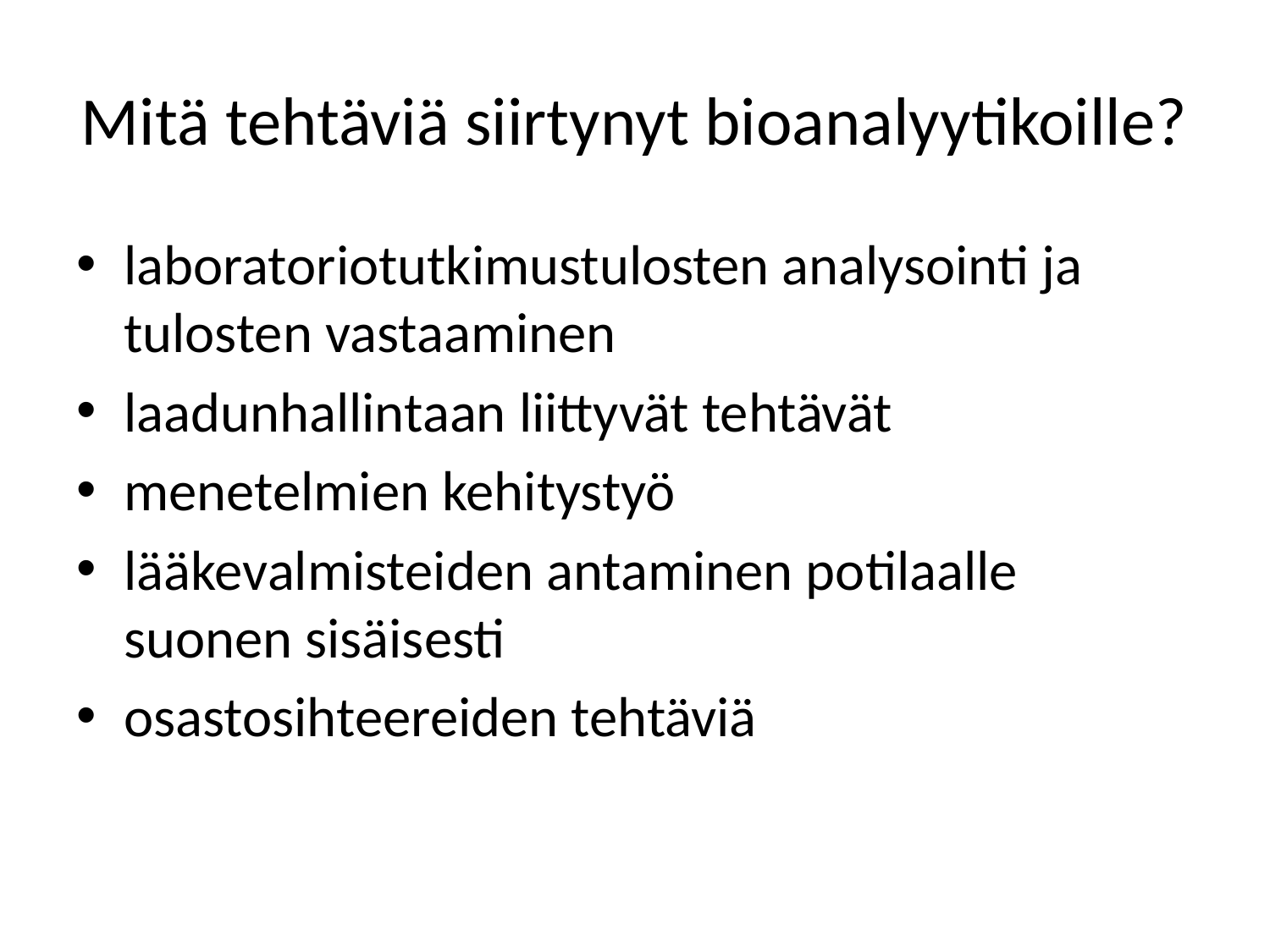

# Mitä tehtäviä siirtynyt bioanalyytikoille?
laboratoriotutkimustulosten analysointi ja tulosten vastaaminen
laadunhallintaan liittyvät tehtävät
menetelmien kehitystyö
lääkevalmisteiden antaminen potilaalle suonen sisäisesti
osastosihteereiden tehtäviä